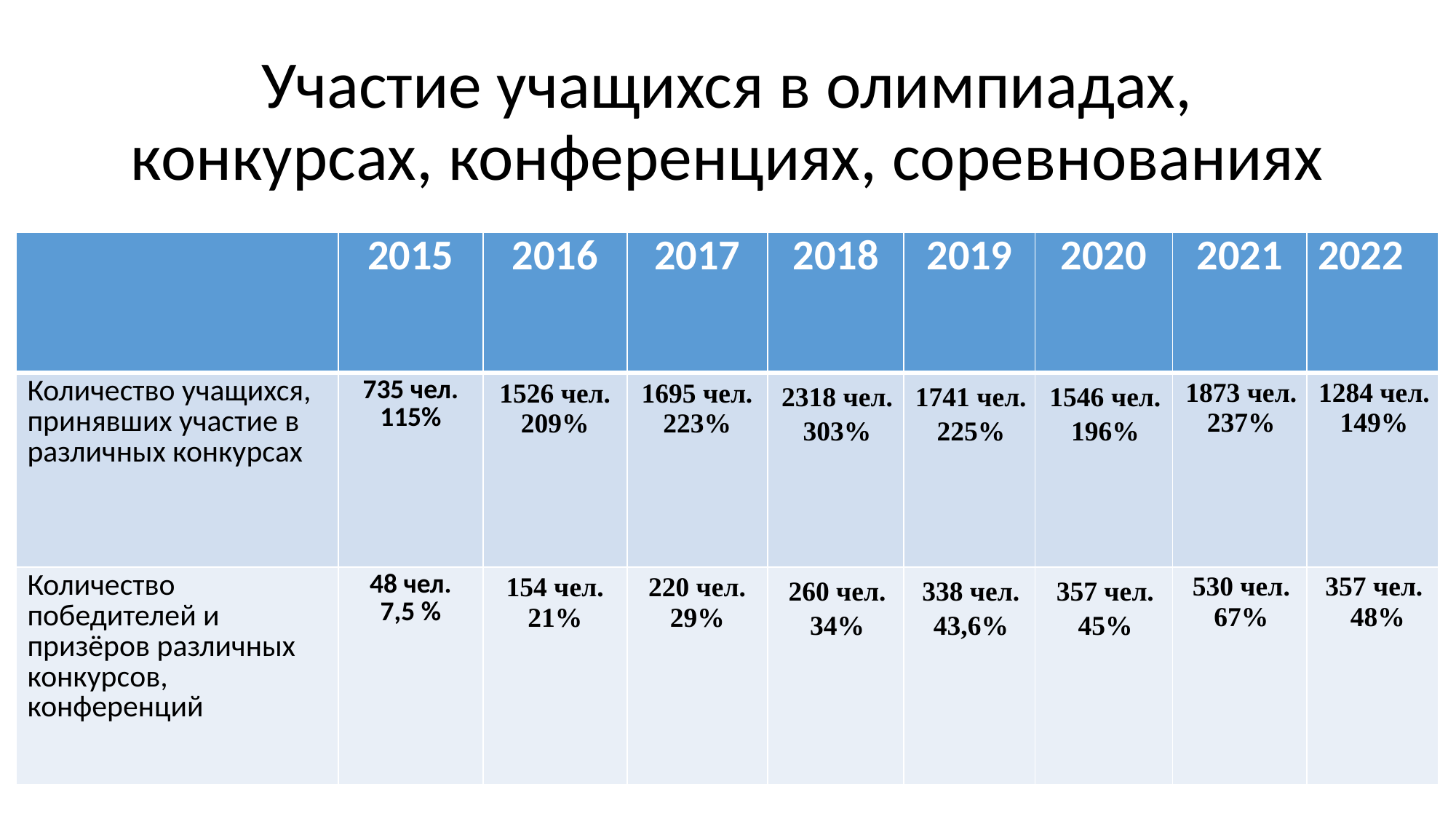

Участие учащихся в олимпиадах, конкурсах, конференциях, соревнованиях
|  | 2015 | 2016 | 2017 | 2018 | 2019 | 2020 | 2021 | 2022 |
| --- | --- | --- | --- | --- | --- | --- | --- | --- |
| Количество учащихся, принявших участие в различных конкурсах | 735 чел. 115% | 1526 чел. 209% | 1695 чел. 223% | 2318 чел. 303% | 1741 чел. 225% | 1546 чел. 196% | 1873 чел. 237% | 1284 чел. 149% |
| Количество победителей и призёров различных конкурсов, конференций | 48 чел. 7,5 % | 154 чел. 21% | 220 чел. 29% | 260 чел. 34% | 338 чел. 43,6% | 357 чел. 45% | 530 чел. 67% | 357 чел. 48% |